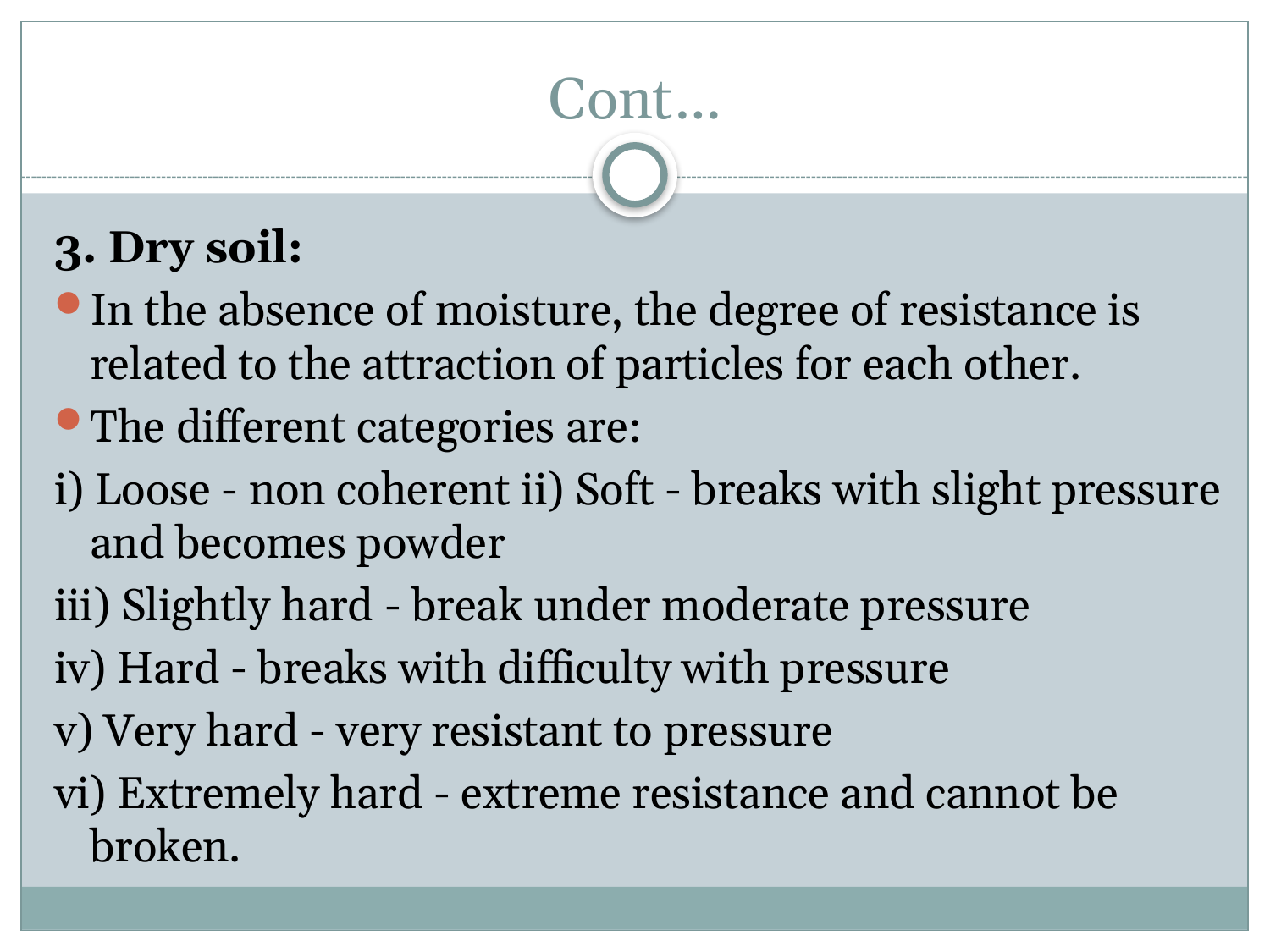

# Cont…
3. Dry soil:
In the absence of moisture, the degree of resistance is related to the attraction of particles for each other.
The different categories are:
i) Loose - non coherent ii) Soft - breaks with slight pressure and becomes powder
iii) Slightly hard - break under moderate pressure
iv) Hard - breaks with difficulty with pressure
v) Very hard - very resistant to pressure
vi) Extremely hard - extreme resistance and cannot be broken.